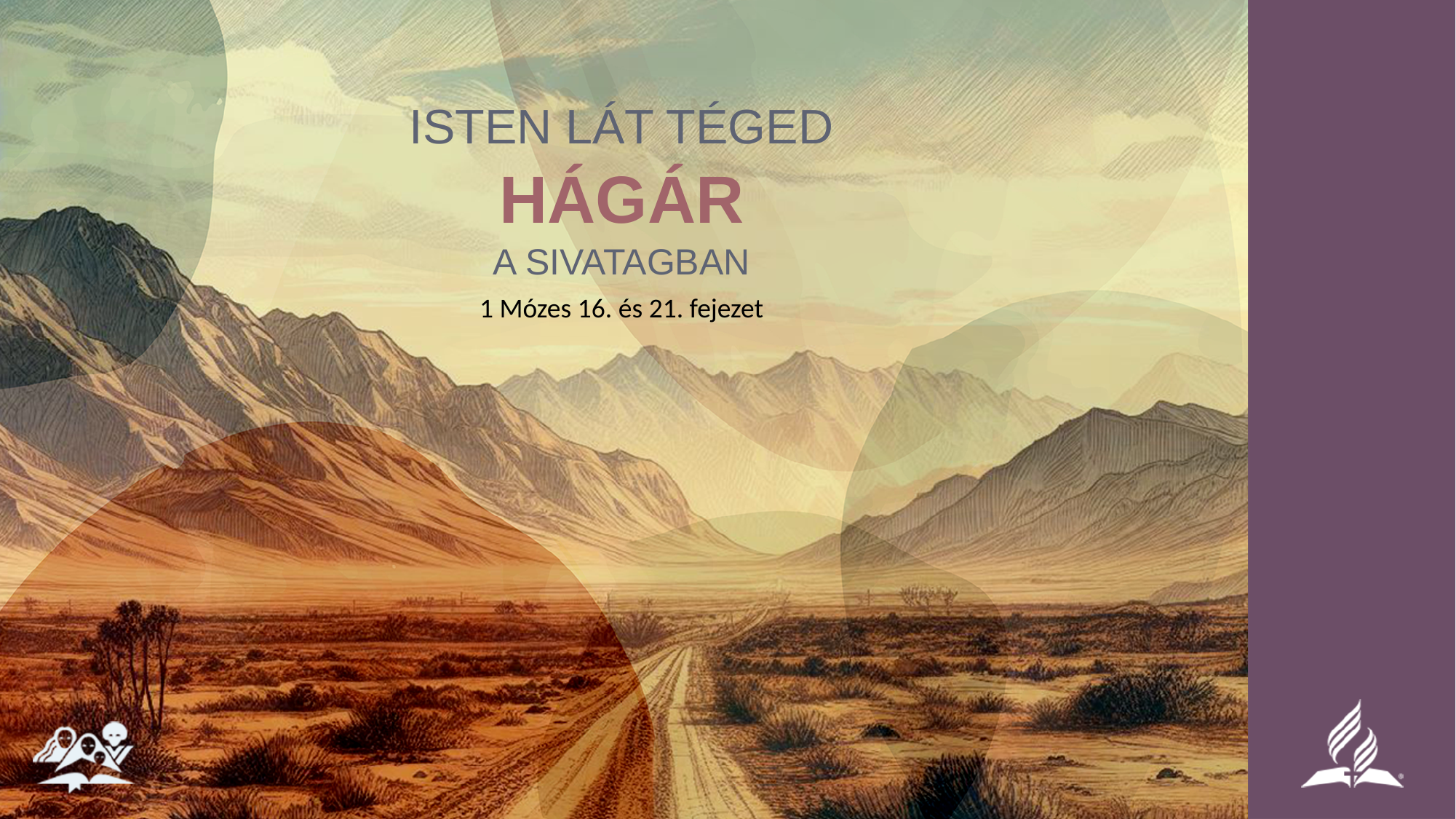

ISTEN LÁT TÉGED
# HÁGÁR
A SIVATAGBAN
1 Mózes 16. és 21. fejezet